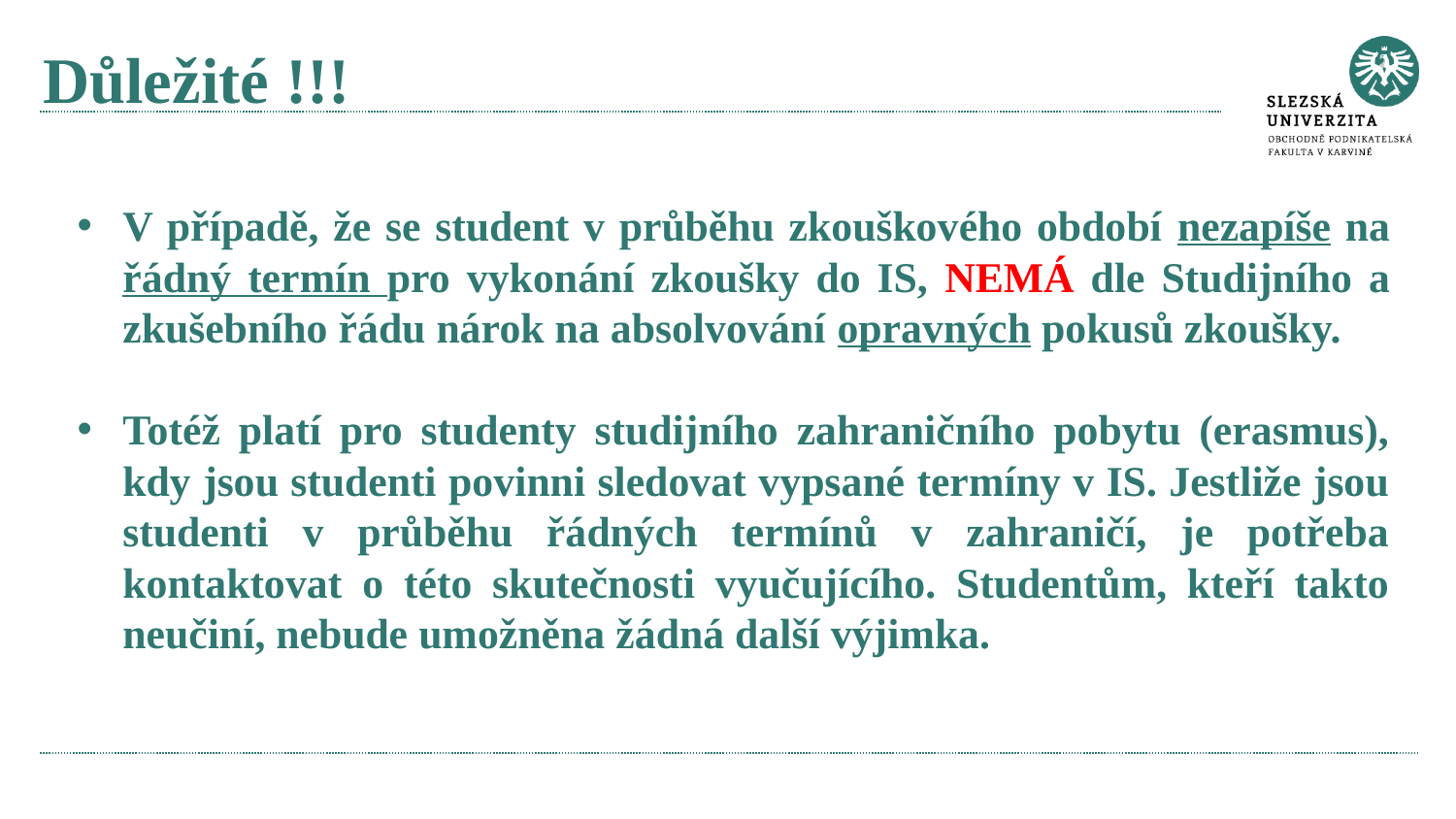

# Důležité !!!
V případě, že se student v průběhu zkouškového období nezapíše na řádný termín pro vykonání zkoušky do IS, NEMÁ dle Studijního a zkušebního řádu nárok na absolvování opravných pokusů zkoušky.

Totéž platí pro studenty studijního zahraničního pobytu (erasmus), kdy jsou studenti povinni sledovat vypsané termíny v IS. Jestliže jsou studenti v průběhu řádných termínů v zahraničí, je potřeba kontaktovat o této skutečnosti vyučujícího. Studentům, kteří takto neučiní, nebude umožněna žádná další výjimka.